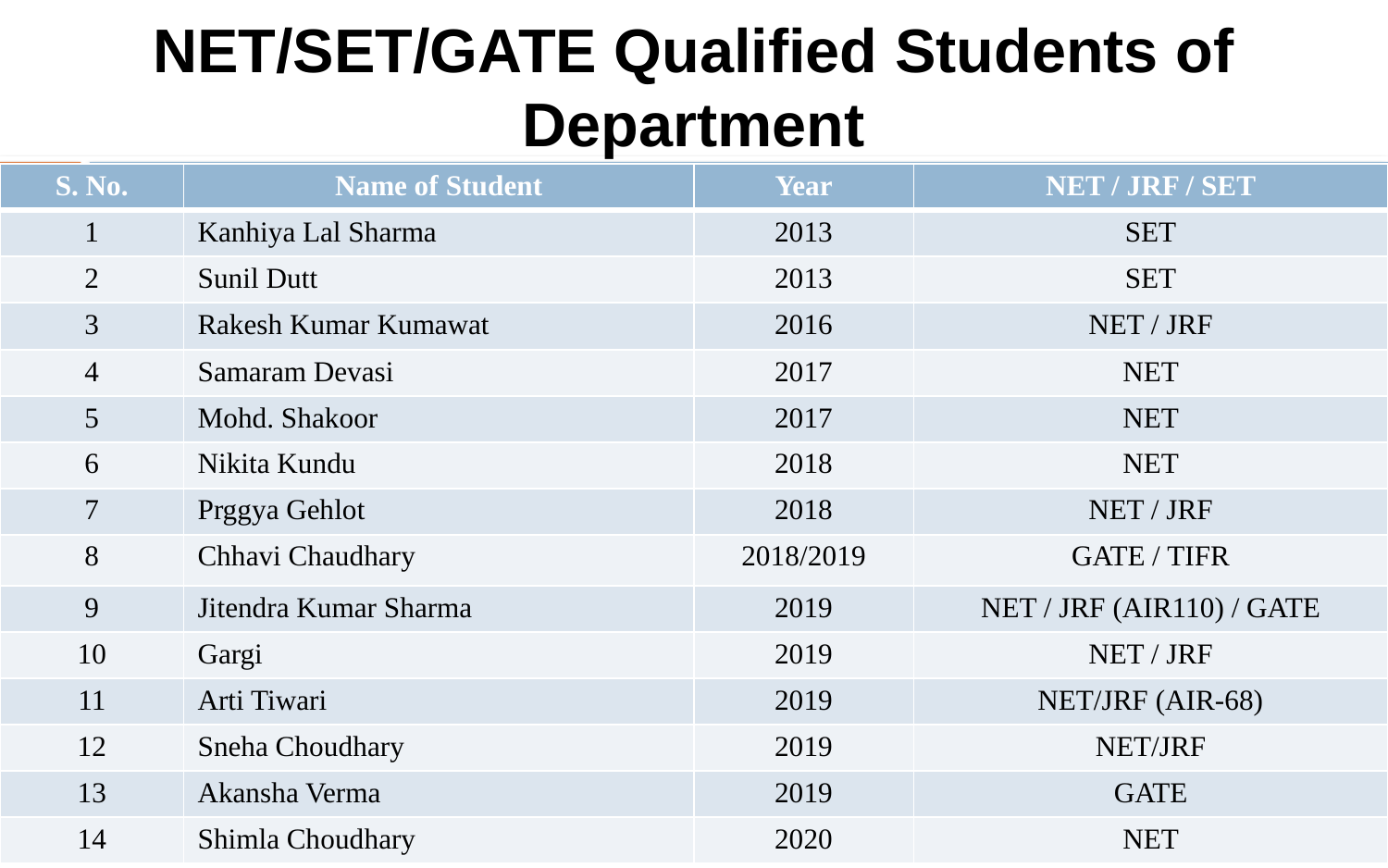

NET/SET/GATE Qualified Students of Department
| S. No. | Name of Student | Year | NET / JRF / SET |
| --- | --- | --- | --- |
| 1 | Kanhiya Lal Sharma | 2013 | SET |
| 2 | Sunil Dutt | 2013 | SET |
| 3 | Rakesh Kumar Kumawat | 2016 | NET / JRF |
| 4 | Samaram Devasi | 2017 | NET |
| 5 | Mohd. Shakoor | 2017 | NET |
| 6 | Nikita Kundu | 2018 | NET |
| 7 | Prggya Gehlot | 2018 | NET / JRF |
| 8 | Chhavi Chaudhary | 2018/2019 | GATE / TIFR |
| 9 | Jitendra Kumar Sharma | 2019 | NET / JRF (AIR110) / GATE |
| 10 | Gargi | 2019 | NET / JRF |
| 11 | Arti Tiwari | 2019 | NET/JRF (AIR-68) |
| 12 | Sneha Choudhary | 2019 | NET/JRF |
| 13 | Akansha Verma | 2019 | GATE |
| 14 | Shimla Choudhary | 2020 | NET |